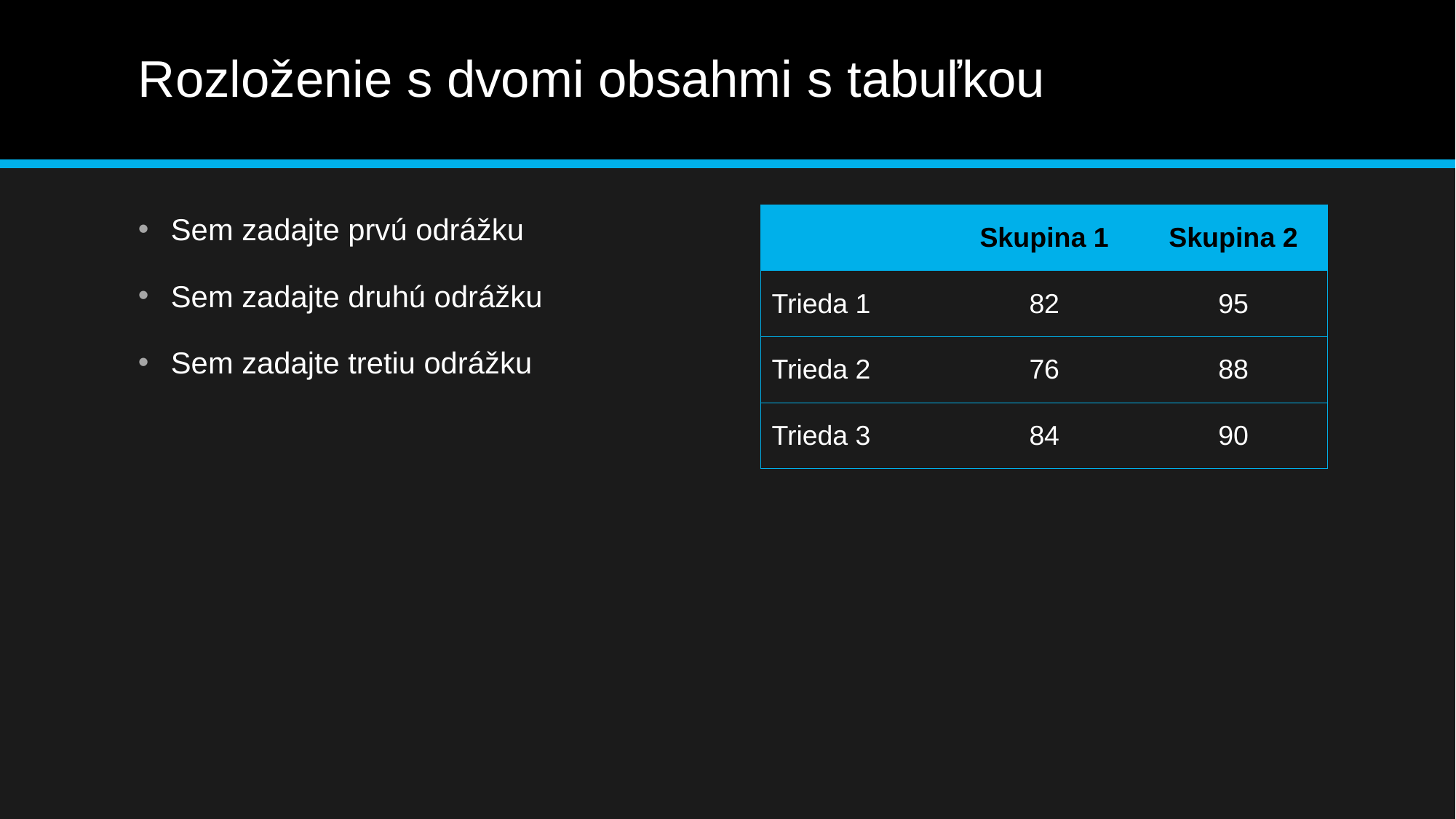

# Rozloženie s dvomi obsahmi s tabuľkou
|  | Skupina 1 | Skupina 2 |
| --- | --- | --- |
| Trieda 1 | 82 | 95 |
| Trieda 2 | 76 | 88 |
| Trieda 3 | 84 | 90 |
Sem zadajte prvú odrážku
Sem zadajte druhú odrážku
Sem zadajte tretiu odrážku